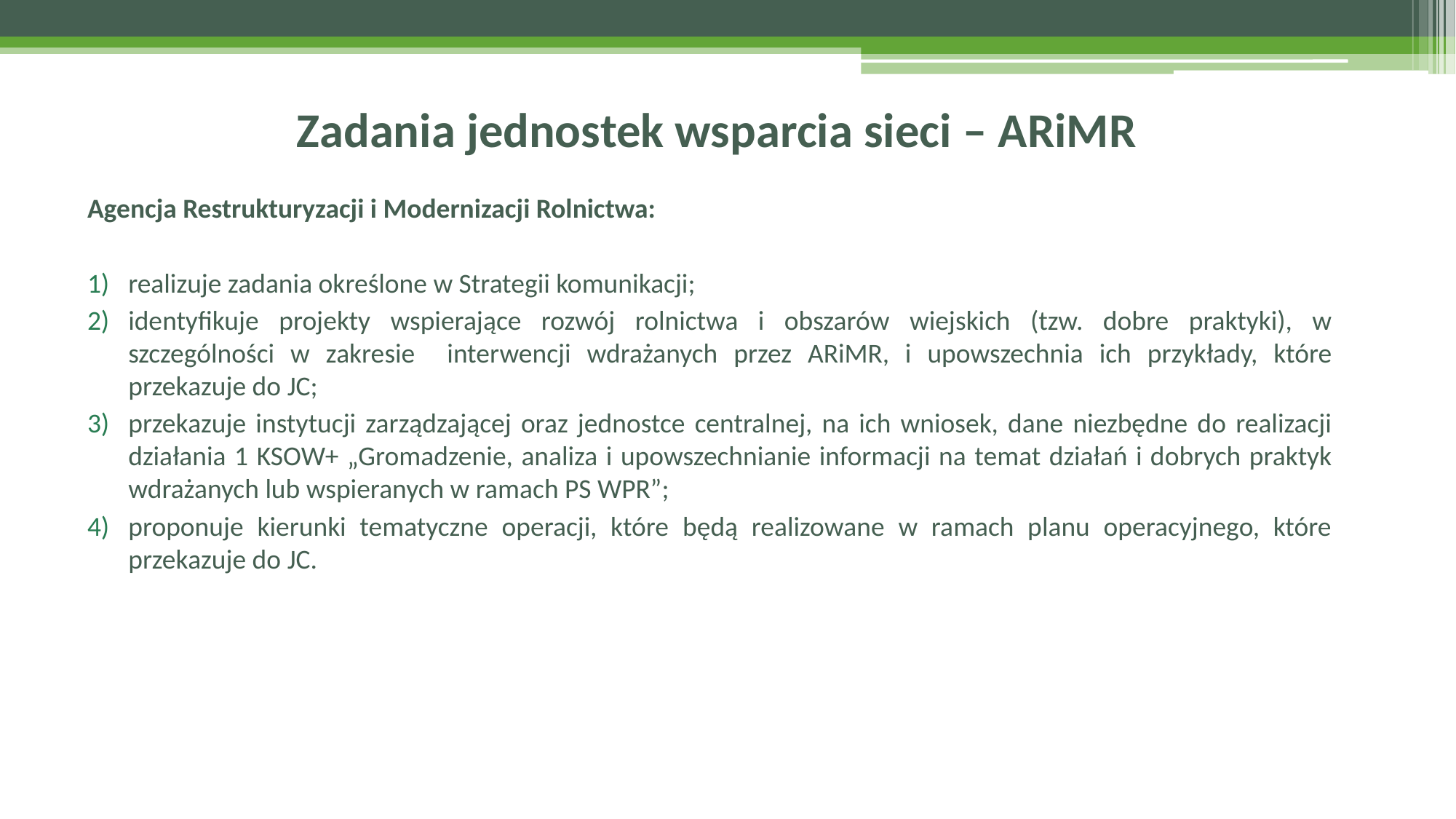

Zadania jednostek wsparcia sieci – ARiMR
Agencja Restrukturyzacji i Modernizacji Rolnictwa:

realizuje zadania określone w Strategii komunikacji;
identyfikuje projekty wspierające rozwój rolnictwa i obszarów wiejskich (tzw. dobre praktyki), w szczególności w zakresie  interwencji wdrażanych przez ARiMR, i upowszechnia ich przykłady, które przekazuje do JC;
przekazuje instytucji zarządzającej oraz jednostce centralnej, na ich wniosek, dane niezbędne do realizacji działania 1 KSOW+ „Gromadzenie, analiza i upowszechnianie informacji na temat działań i dobrych praktyk wdrażanych lub wspieranych w ramach PS WPR”;
proponuje kierunki tematyczne operacji, które będą realizowane w ramach planu operacyjnego, które przekazuje do JC.